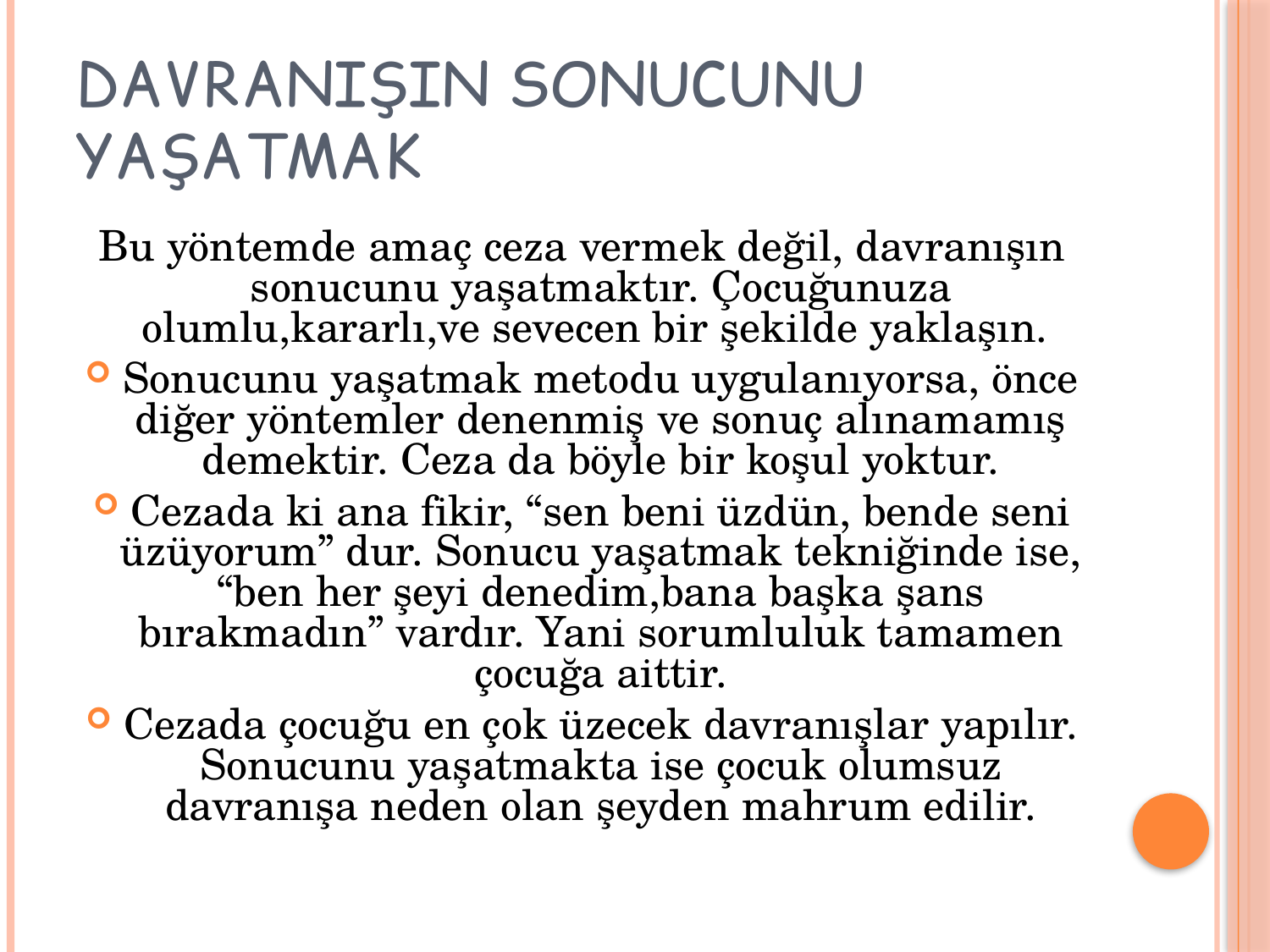

# DAVRANIŞIN SONUCUNU YAŞATMAK
Bu yöntemde amaç ceza vermek değil, davranışın sonucunu yaşatmaktır. Çocuğunuza olumlu,kararlı,ve sevecen bir şekilde yaklaşın.
Sonucunu yaşatmak metodu uygulanıyorsa, önce diğer yöntemler denenmiş ve sonuç alınamamış demektir. Ceza da böyle bir koşul yoktur.
Cezada ki ana fikir, “sen beni üzdün, bende seni üzüyorum” dur. Sonucu yaşatmak tekniğinde ise, “ben her şeyi denedim,bana başka şans bırakmadın” vardır. Yani sorumluluk tamamen çocuğa aittir.
Cezada çocuğu en çok üzecek davranışlar yapılır. Sonucunu yaşatmakta ise çocuk olumsuz davranışa neden olan şeyden mahrum edilir.